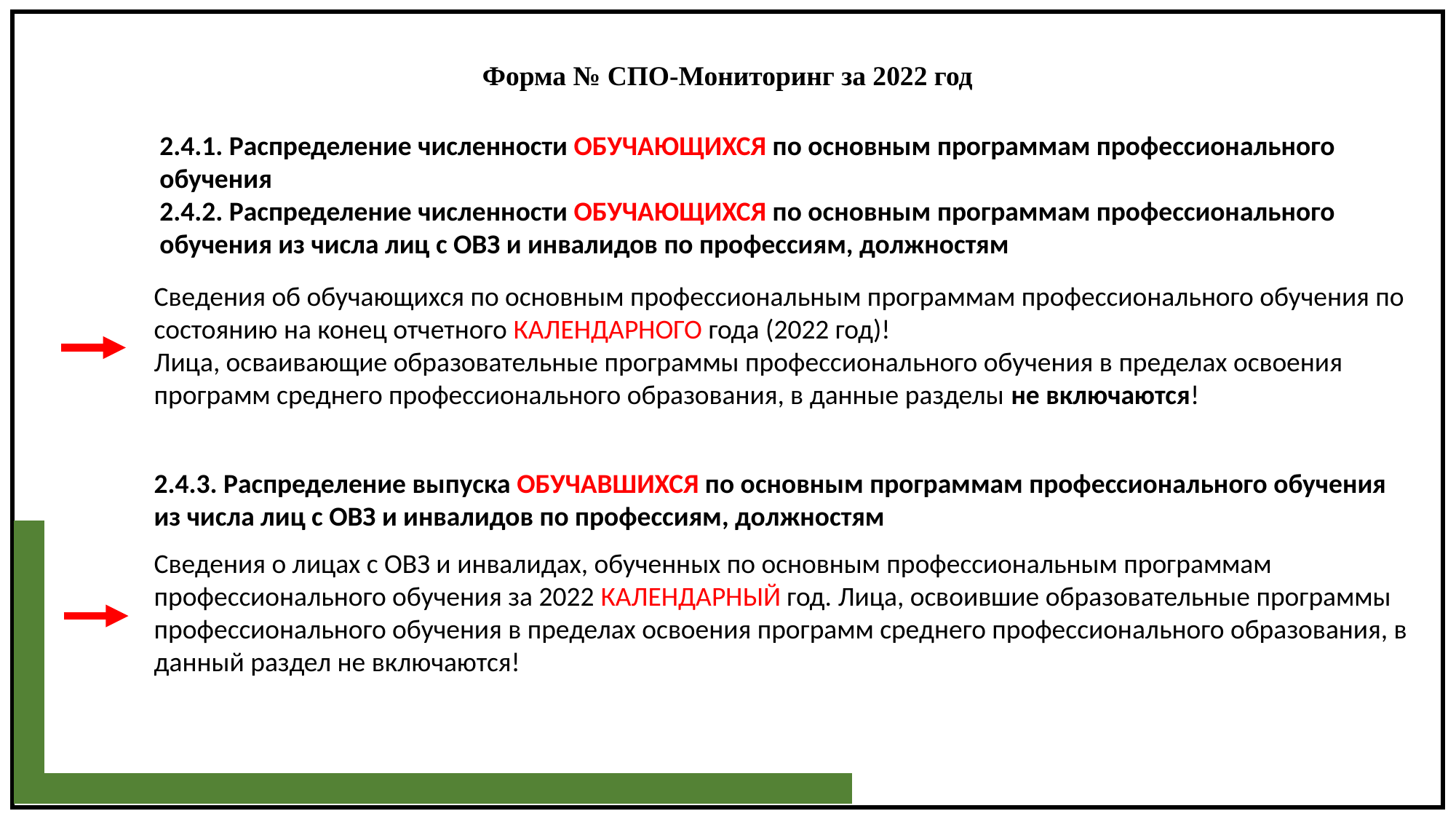

Форма № СПО-Мониторинг за 2022 год
2.4.1. Распределение численности ОБУЧАЮЩИХСЯ по основным программам профессионального обучения
2.4.2. Распределение численности ОБУЧАЮЩИХСЯ по основным программам профессионального обучения из числа лиц с ОВЗ и инвалидов по профессиям, должностям
Сведения об обучающихся по основным профессиональным программам профессионального обучения по состоянию на конец отчетного КАЛЕНДАРНОГО года (2022 год)!
Лица, осваивающие образовательные программы профессионального обучения в пределах освоения программ среднего профессионального образования, в данные разделы не включаются!
2.4.3. Распределение выпуска ОБУЧАВШИХСЯ по основным программам профессионального обучения из числа лиц с ОВЗ и инвалидов по профессиям, должностям

Сведения о лицах с ОВЗ и инвалидах, обученных по основным профессиональным программам профессионального обучения за 2022 КАЛЕНДАРНЫЙ год. Лица, освоившие образовательные программы профессионального обучения в пределах освоения программ среднего профессионального образования, в данный раздел не включаются!